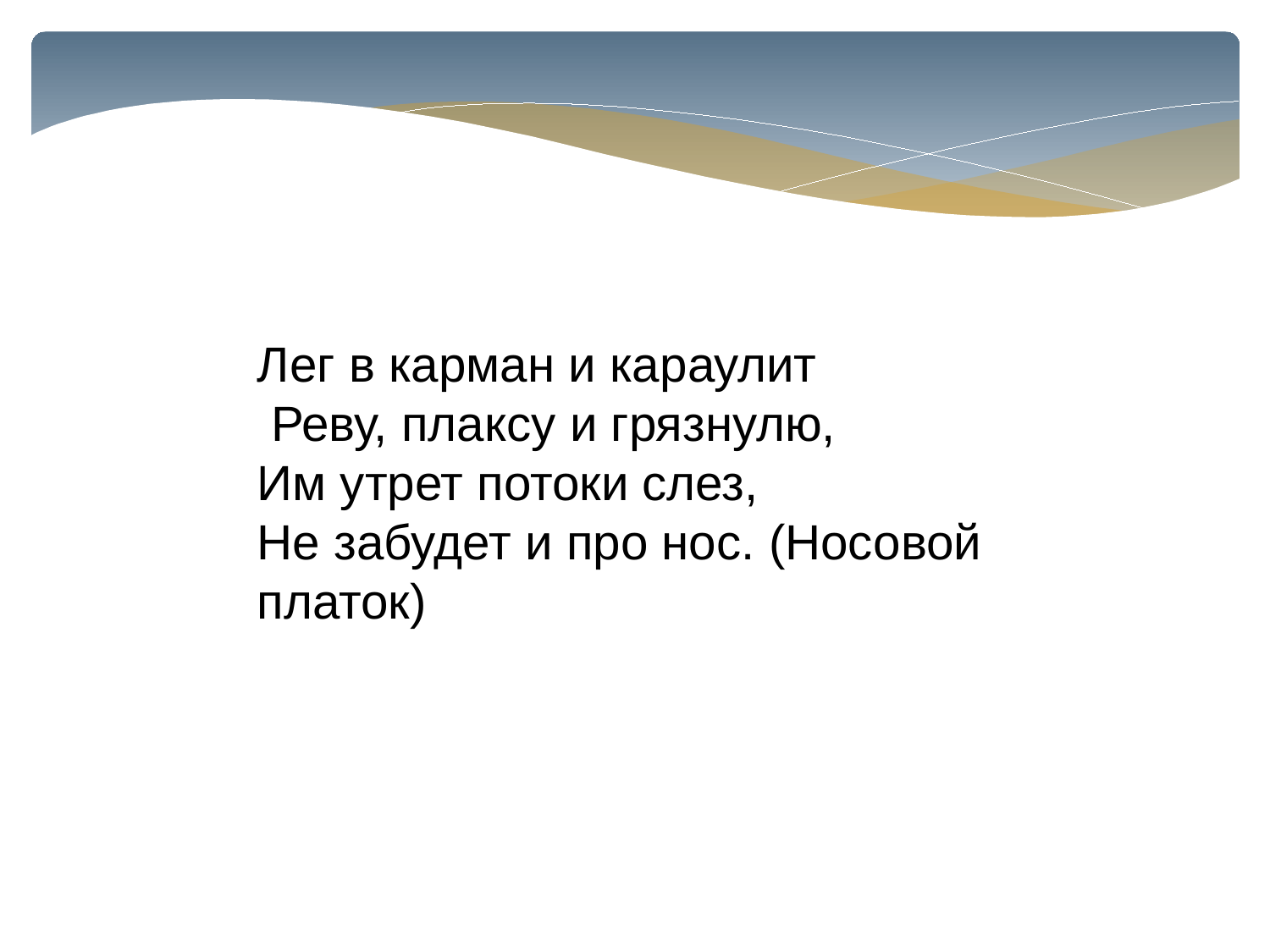

Лег в карман и караулит
 Реву, плаксу и грязнулю,
Им утрет потоки слез,
Не забудет и про нос. (Носовой платок)